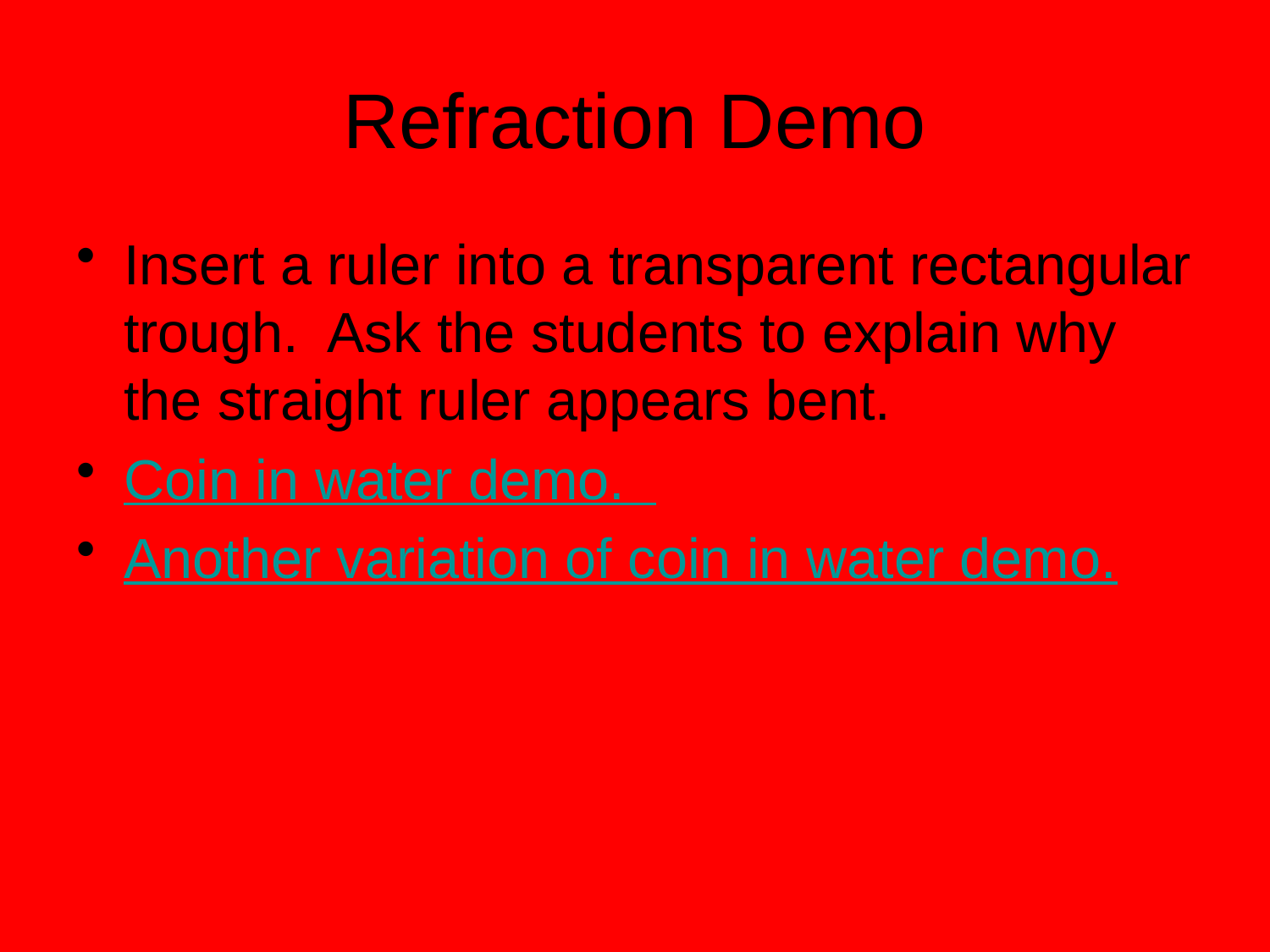

# Refraction Demo
Insert a ruler into a transparent rectangular trough.  Ask the students to explain why the straight ruler appears bent.
Coin in water demo.
Another variation of coin in water demo.